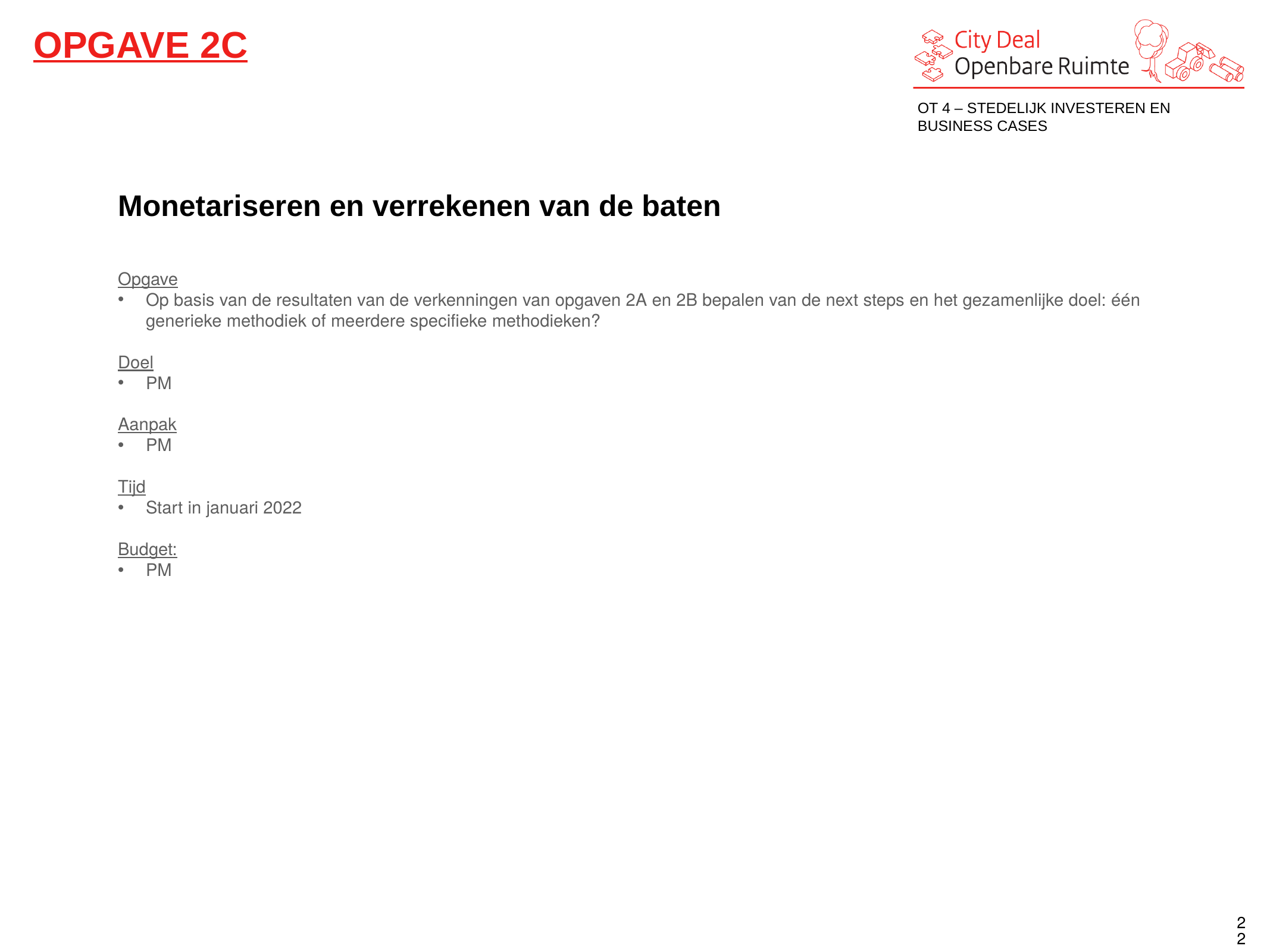

OPGAVE 2C
OT 4 – STEDELIJK INVESTEREN EN BUSINESS CASES
Monetariseren en verrekenen van de baten
Opgave
Op basis van de resultaten van de verkenningen van opgaven 2A en 2B bepalen van de next steps en het gezamenlijke doel: één generieke methodiek of meerdere specifieke methodieken?

Doel
PM

Aanpak
PM

Tijd
Start in januari 2022

Budget:
PM

22